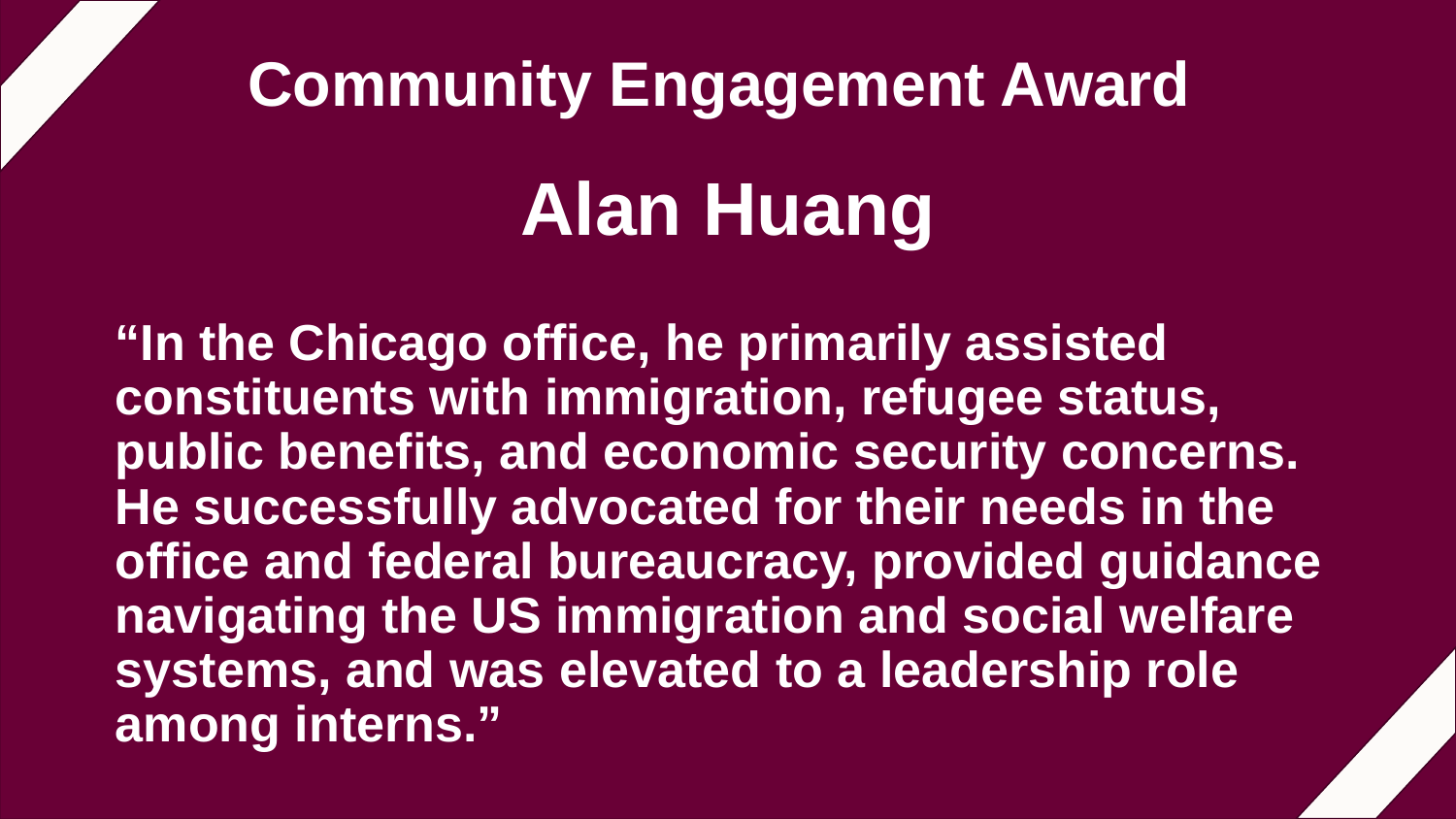

# Community Engagement Award
Alan Huang

“In the Chicago office, he primarily assisted constituents with immigration, refugee status, public benefits, and economic security concerns. He successfully advocated for their needs in the office and federal bureaucracy, provided guidance navigating the US immigration and social welfare systems, and was elevated to a leadership role among interns.”